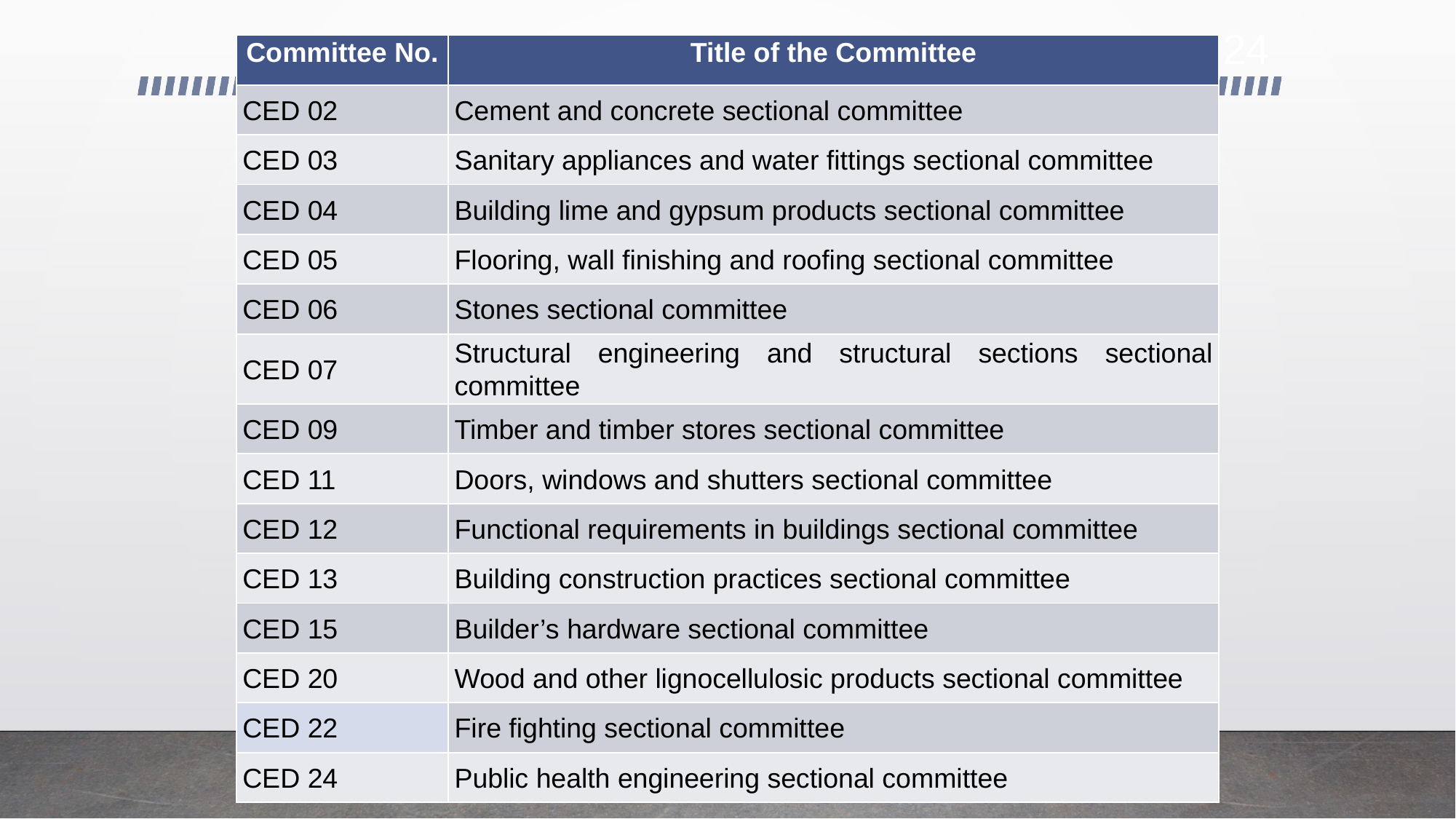

24
| Committee No. | Title of the Committee |
| --- | --- |
| CED 02 | Cement and concrete sectional committee |
| CED 03 | Sanitary appliances and water fittings sectional committee |
| CED 04 | Building lime and gypsum products sectional committee |
| CED 05 | Flooring, wall finishing and roofing sectional committee |
| CED 06 | Stones sectional committee |
| CED 07 | Structural engineering and structural sections sectional committee |
| CED 09 | Timber and timber stores sectional committee |
| CED 11 | Doors, windows and shutters sectional committee |
| CED 12 | Functional requirements in buildings sectional committee |
| CED 13 | Building construction practices sectional committee |
| CED 15 | Builder’s hardware sectional committee |
| CED 20 | Wood and other lignocellulosic products sectional committee |
| CED 22 | Fire fighting sectional committee |
| CED 24 | Public health engineering sectional committee |